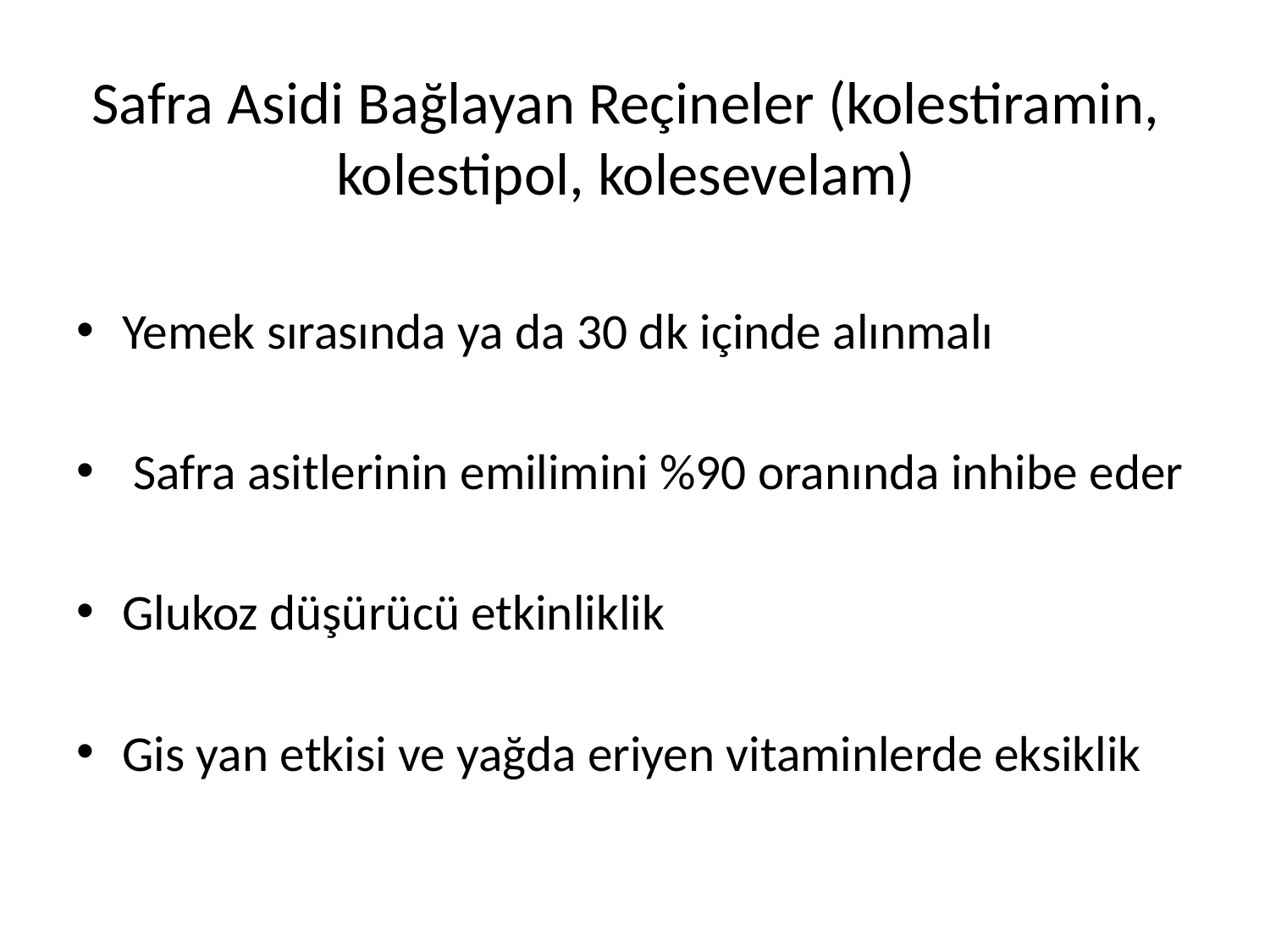

# Safra Asidi Bağlayan Reçineler (kolestiramin, kolestipol, kolesevelam)

Yemek sırasında ya da 30 dk içinde alınmalı

 Safra asitlerinin emilimini %90 oranında inhibe eder

Glukoz düşürücü etkinliklik

Gis yan etkisi ve yağda eriyen vitaminlerde eksiklik